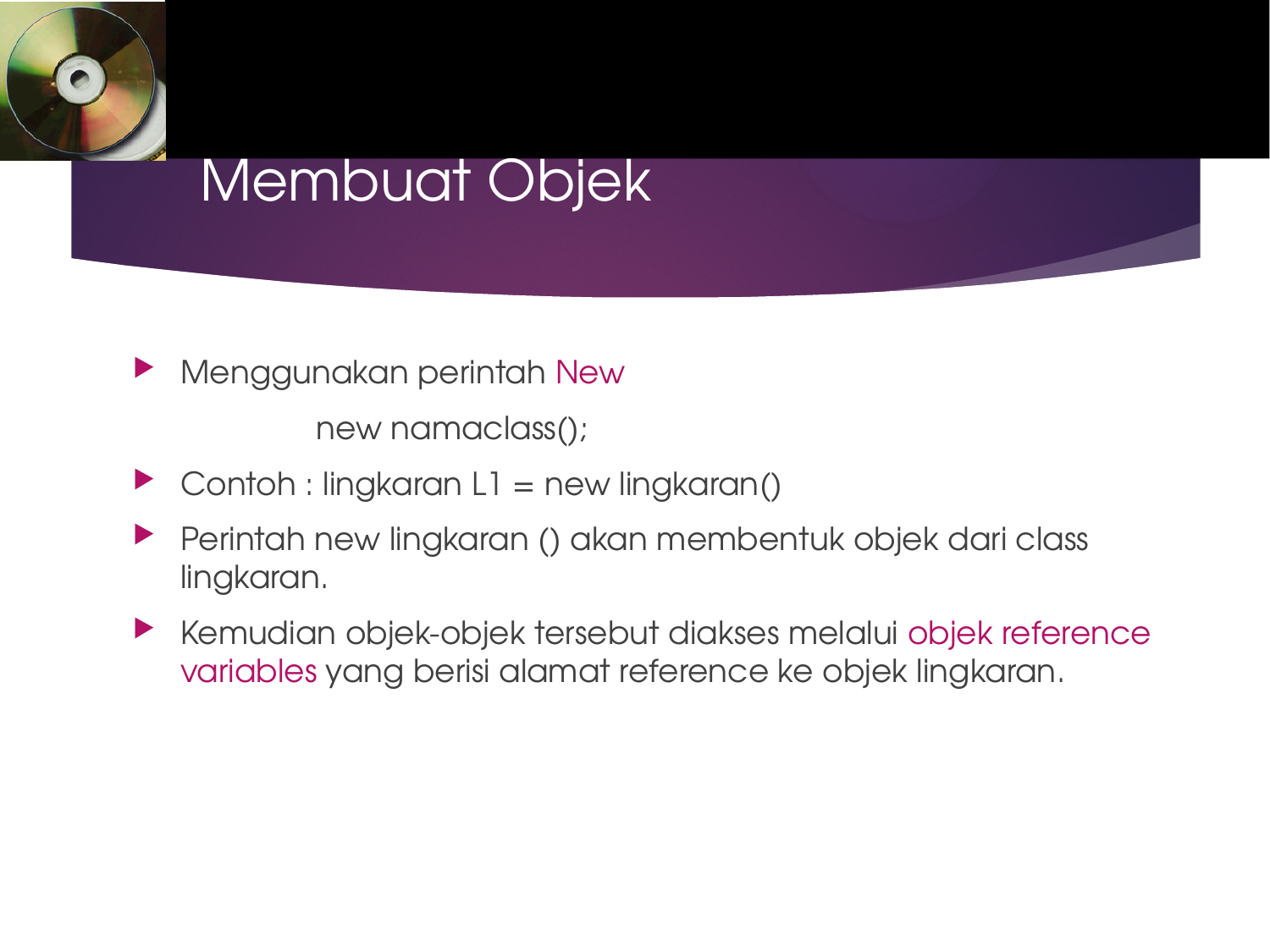

# Membuat Objek
Menggunakan perintah New
		 new namaclass();
Contoh : lingkaran L1 = new lingkaran()
Perintah new lingkaran () akan membentuk objek dari class lingkaran.
Kemudian objek-objek tersebut diakses melalui objek reference variables yang berisi alamat reference ke objek lingkaran.